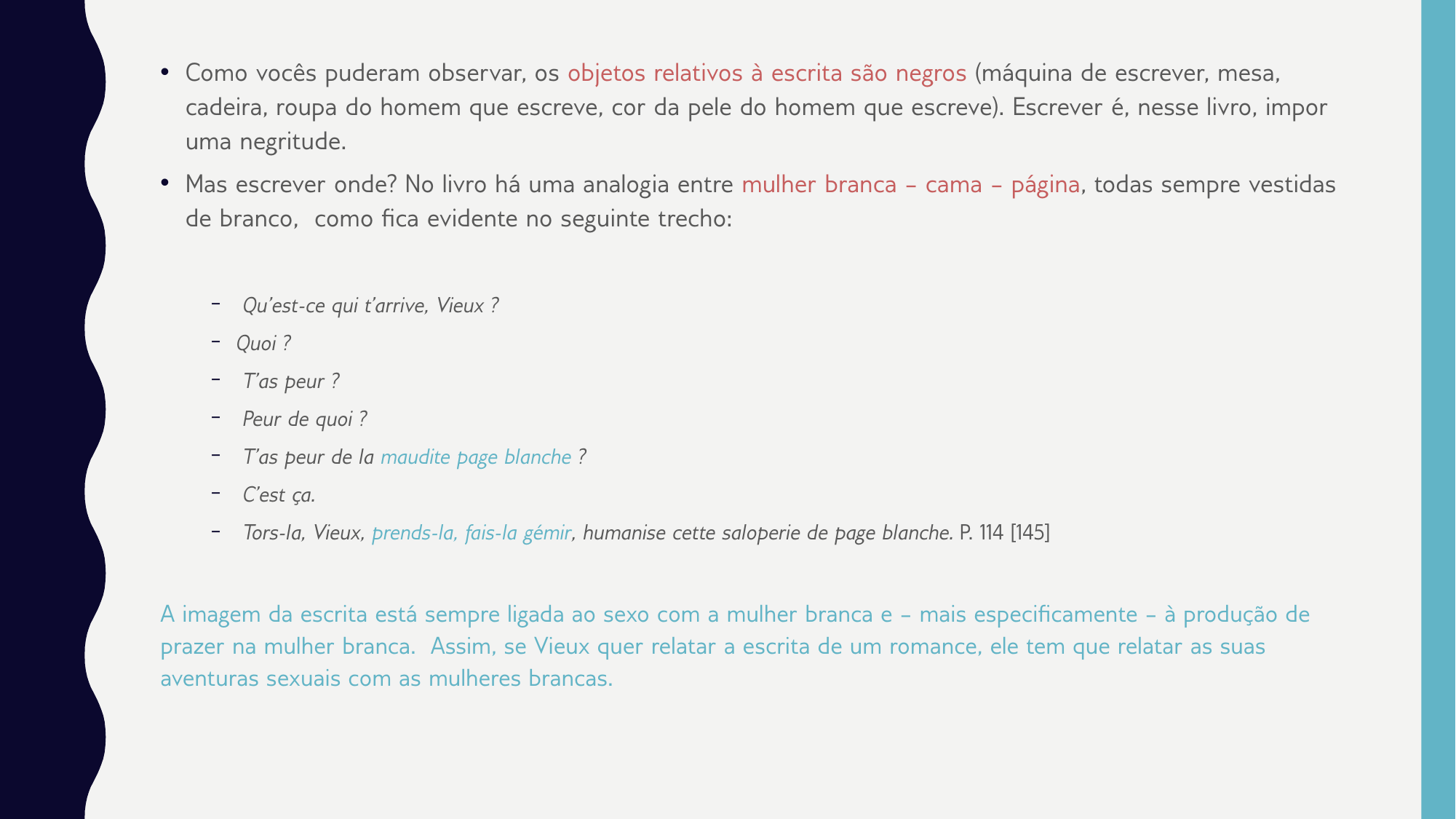

Como vocês puderam observar, os objetos relativos à escrita são negros (máquina de escrever, mesa, cadeira, roupa do homem que escreve, cor da pele do homem que escreve). Escrever é, nesse livro, impor uma negritude.
Mas escrever onde? No livro há uma analogia entre mulher branca – cama – página, todas sempre vestidas de branco,  como fica evidente no seguinte trecho:

 Qu’est-ce qui t’arrive, Vieux ?
Quoi ?
 T’as peur ?
 Peur de quoi ?
 T’as peur de la maudite page blanche ?
 C’est ça.
 Tors-la, Vieux, prends-la, fais-la gémir, humanise cette saloperie de page blanche. P. 114 [145]

A imagem da escrita está sempre ligada ao sexo com a mulher branca e – mais especificamente – à produção de prazer na mulher branca.  Assim, se Vieux quer relatar a escrita de um romance, ele tem que relatar as suas aventuras sexuais com as mulheres brancas.